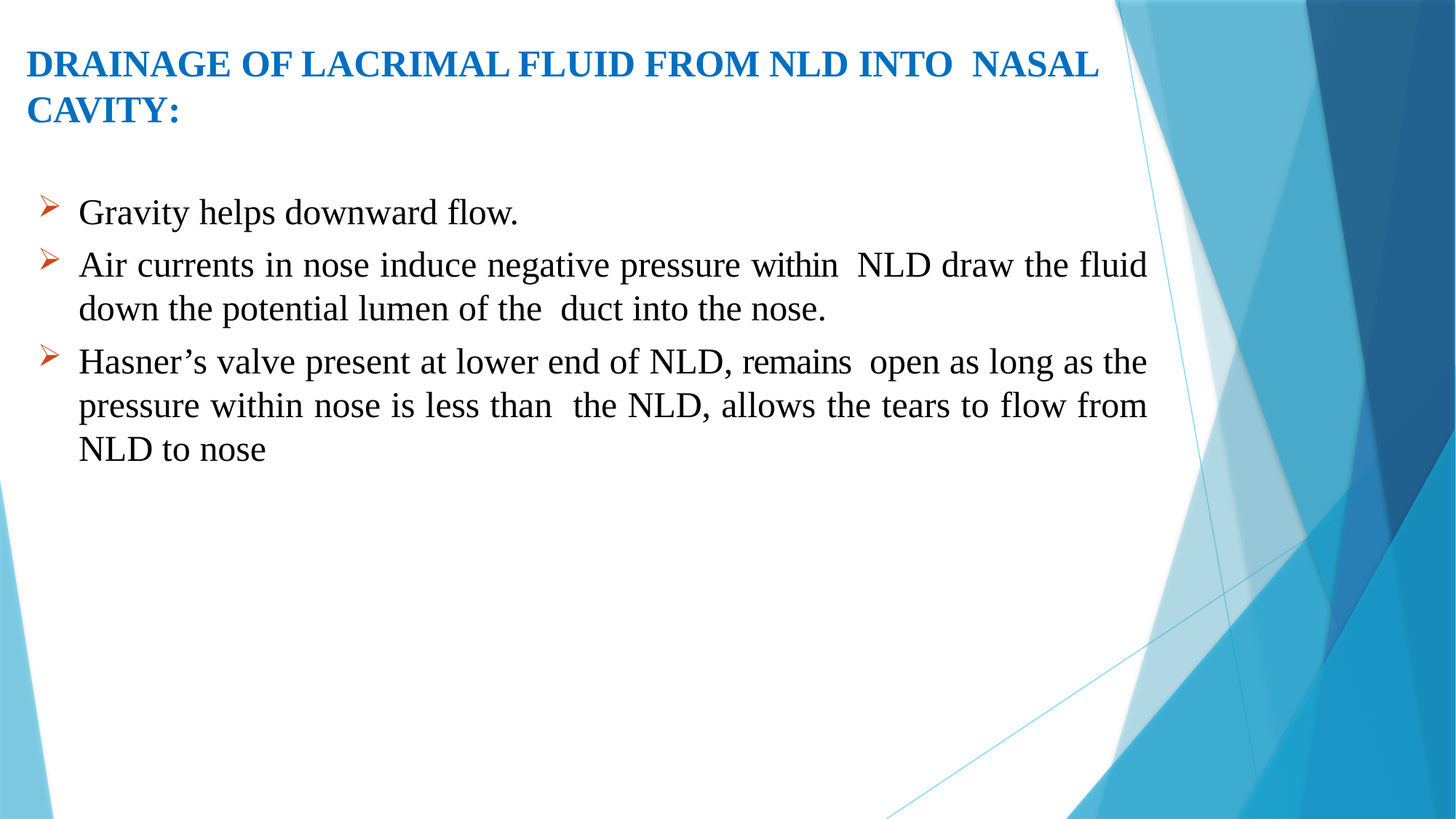

# DRAINAGE OF LACRIMAL FLUID FROM NLD INTO  NASAL CAVITY:
Gravity helps downward flow.
Air currents in nose induce negative pressure within  NLD draw the fluid down the potential lumen of the  duct into the nose.
Hasner’s valve present at lower end of NLD, remains  open as long as the pressure within nose is less than  the NLD, allows the tears to flow from NLD to nose